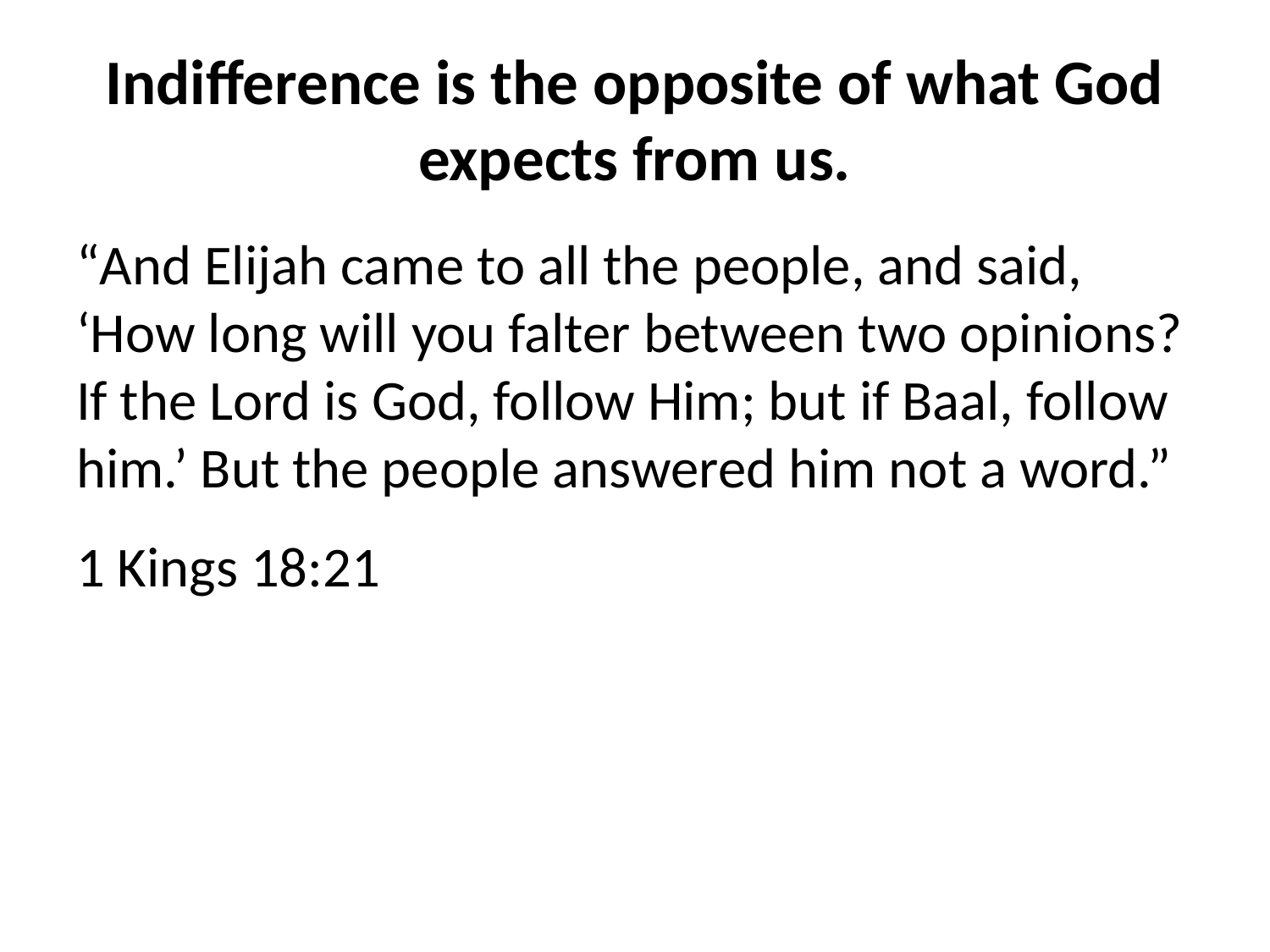

# Indifference is the opposite of what God expects from us.
“And Elijah came to all the people, and said, ‘How long will you falter between two opinions? If the Lord is God, follow Him; but if Baal, follow him.’ But the people answered him not a word.”

1 Kings 18:21